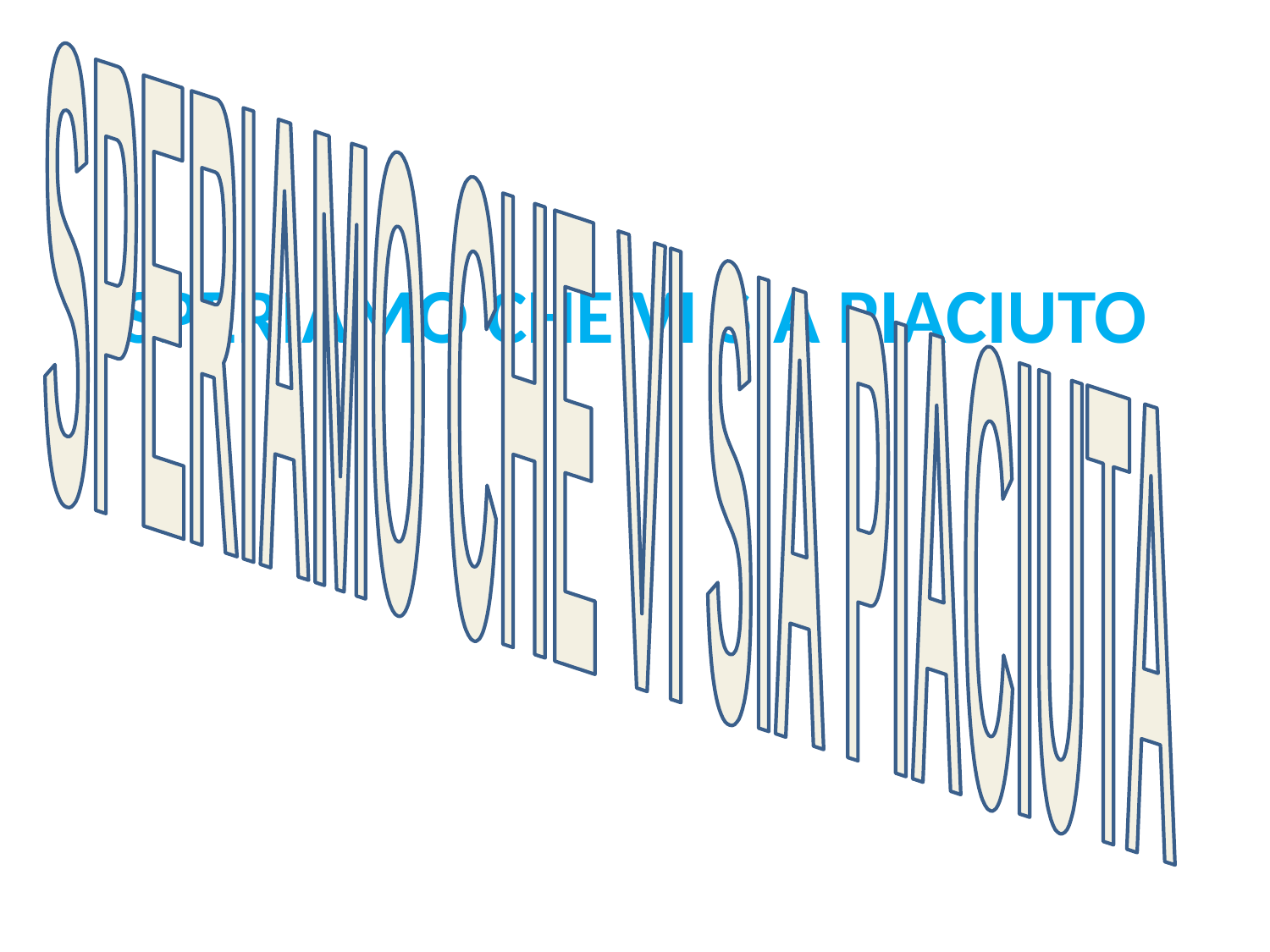

SPERIAMO CHE VI SIA PIACIUTA
# SPERIAMO CHE VI SIA PIACIUTO